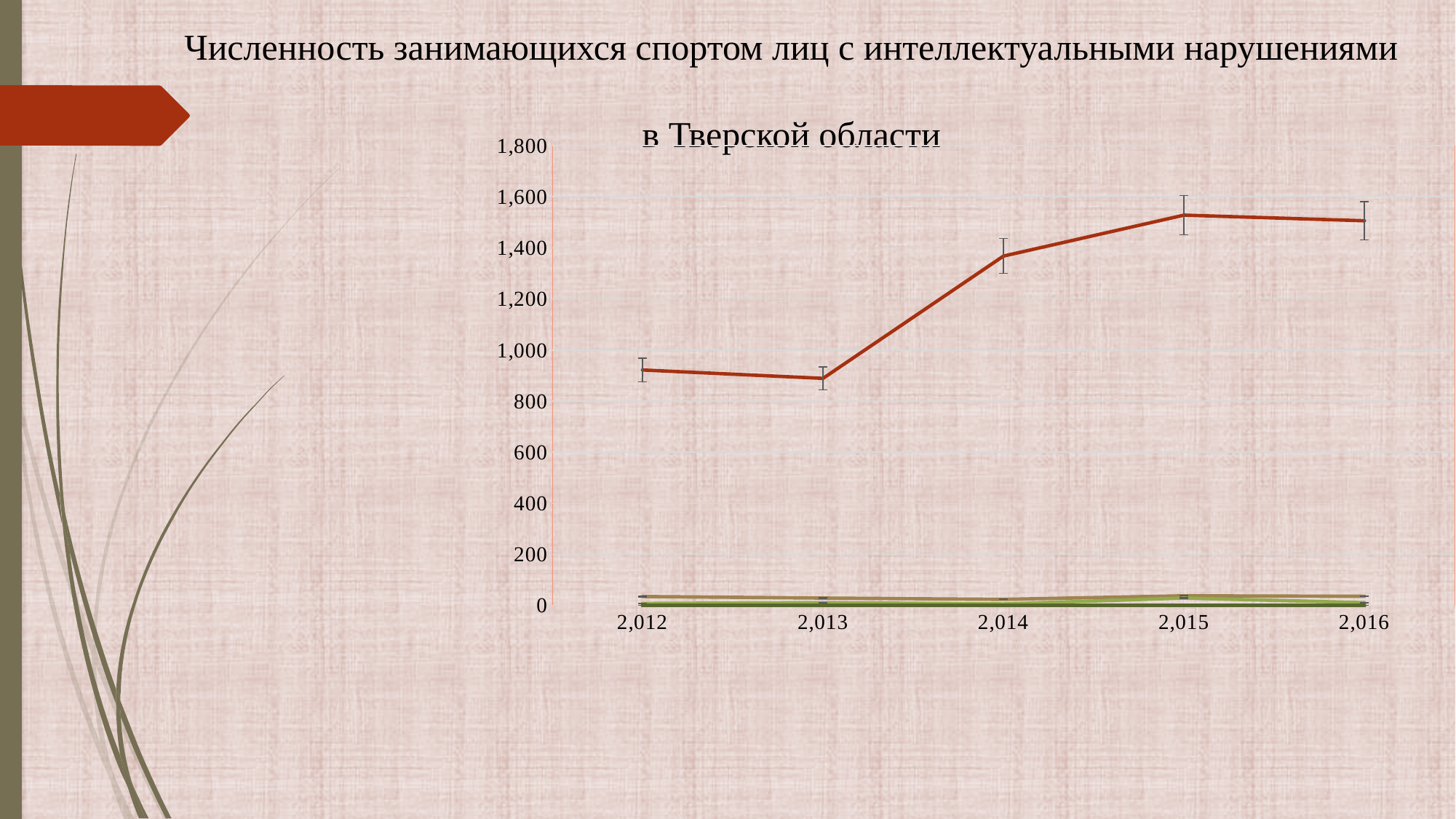

# Численность занимающихся спортом лиц с интеллектуальными нарушениями в Тверской области

### Chart

| Category | Общая численность занимающихся спортом ЛИН в субъекте | Спортивно-оздоровительный этап | Этап начальной подготовки | Тренировочный этап | Этап спортивного совершенствования | Этап высшего спортивного мастерства |
|---|---|---|---|---|---|---|
| 2012 | 922.0 | 35.0 | 8.0 | 0.0 | 0.0 | 0.0 |
| 2013 | 889.0 | 29.0 | 11.0 | 0.0 | 0.0 | 0.0 |
| 2014 | 1368.0 | 24.0 | 6.0 | 0.0 | 0.0 | 0.0 |
| 2015 | 1528.0 | 38.0 | 29.0 | 0.0 | 0.0 | 0.0 |
| 2016 | 1506.0 | 36.0 | 11.0 | 0.0 | 0.0 | 0.0 |